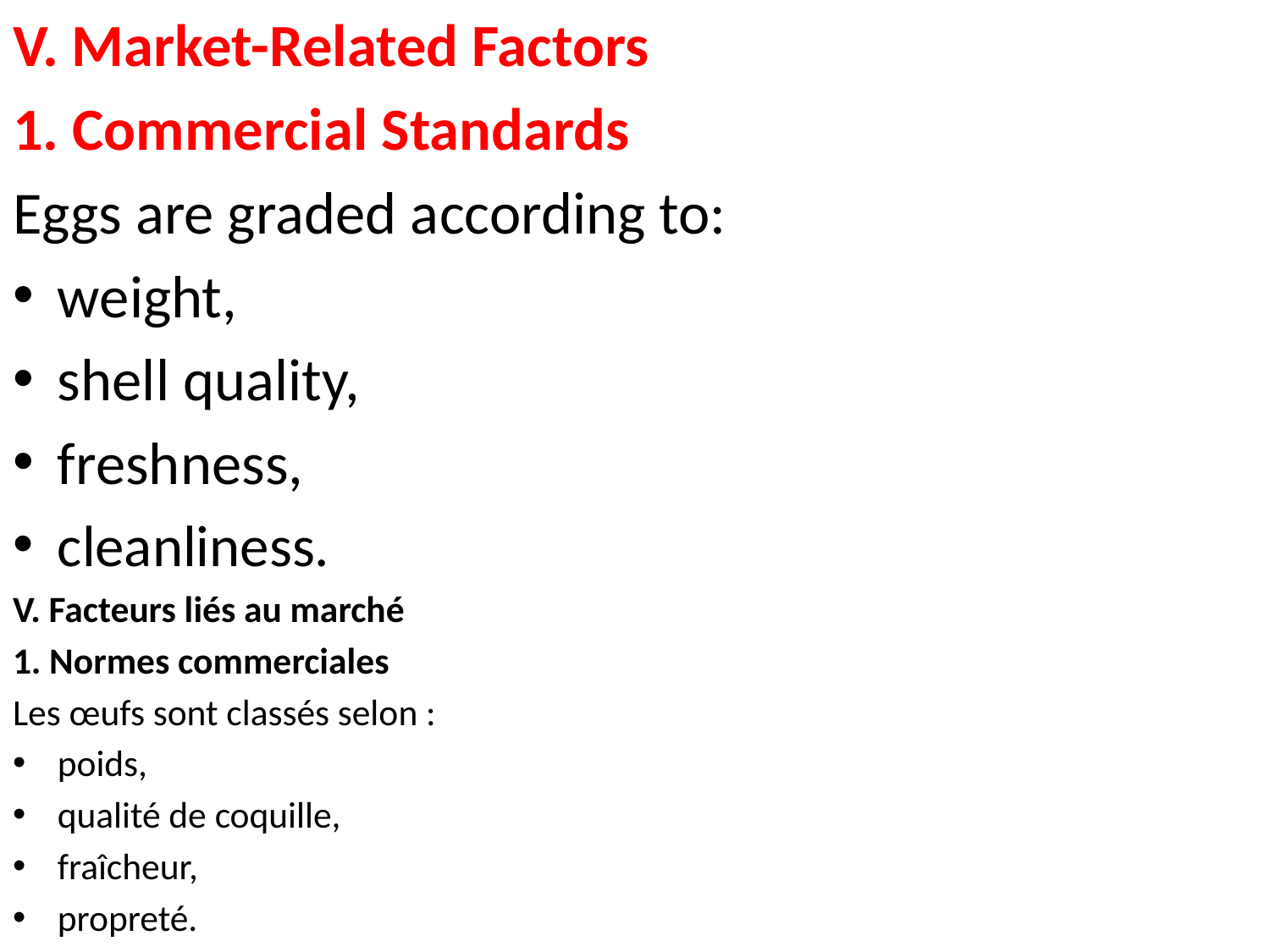

V. Market-Related Factors
1. Commercial Standards
Eggs are graded according to:
weight,
shell quality,
freshness,
cleanliness.
V. Facteurs liés au marché
1. Normes commerciales
Les œufs sont classés selon :
poids,
qualité de coquille,
fraîcheur,
propreté.